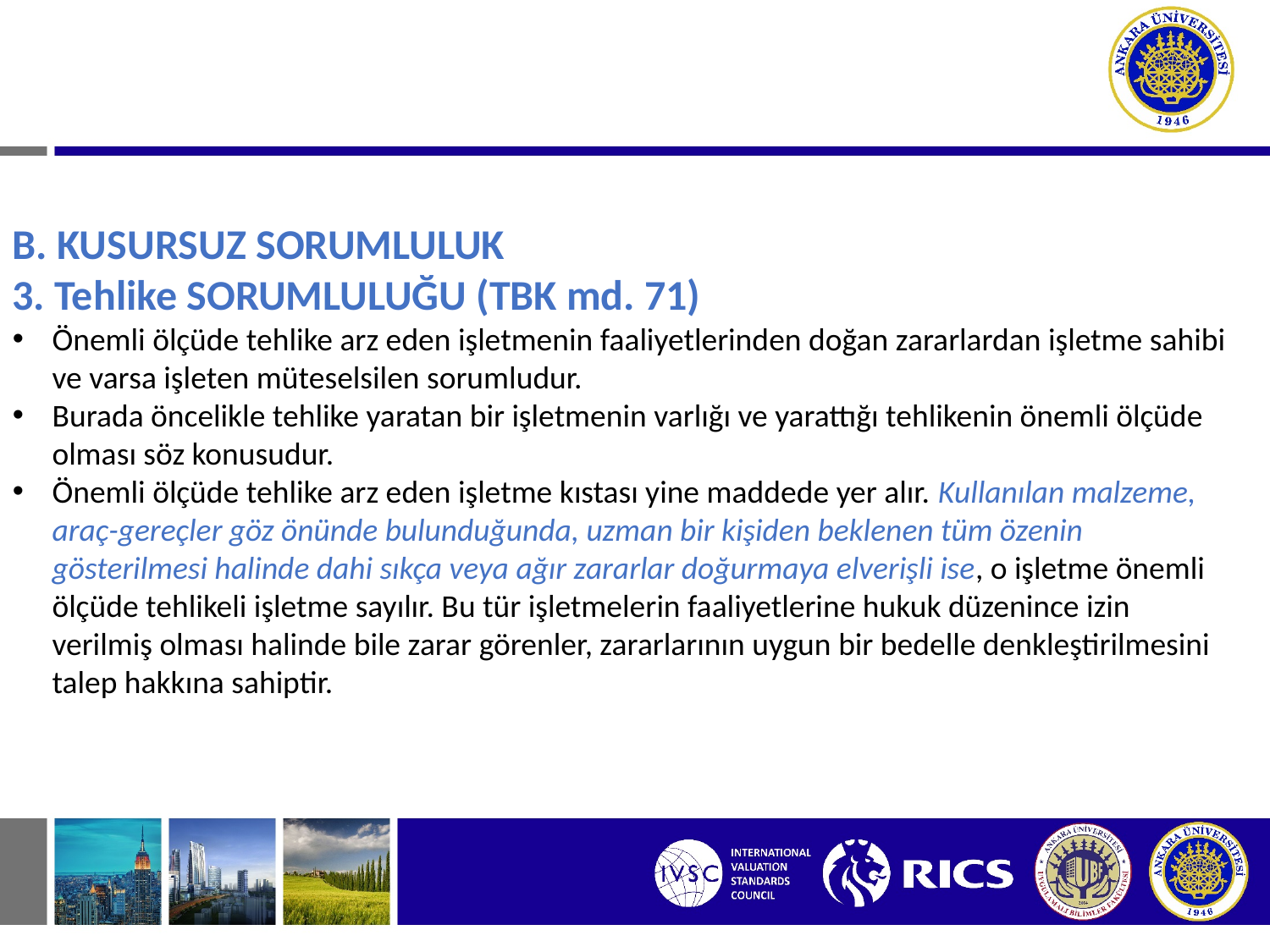

# II. HAKSIZ FİİLLERDEN DOĞAN BORÇ İLİŞKİLERİ B. KUSURSUZ SORUMLULUK

B. KUSURSUZ SORUMLULUK
3. Tehlike SORUMLULUĞU (TBK md. 71)
Önemli ölçüde tehlike arz eden işletmenin faaliyetlerinden doğan zararlardan işletme sahibi ve varsa işleten müteselsilen sorumludur.
Burada öncelikle tehlike yaratan bir işletmenin varlığı ve yarattığı tehlikenin önemli ölçüde olması söz konusudur.
Önemli ölçüde tehlike arz eden işletme kıstası yine maddede yer alır. Kullanılan malzeme, araç-gereçler göz önünde bulunduğunda, uzman bir kişiden beklenen tüm özenin gösterilmesi halinde dahi sıkça veya ağır zararlar doğurmaya elverişli ise, o işletme önemli ölçüde tehlikeli işletme sayılır. Bu tür işletmelerin faaliyetlerine hukuk düzenince izin verilmiş olması halinde bile zarar görenler, zararlarının uygun bir bedelle denkleştirilmesini talep hakkına sahiptir.